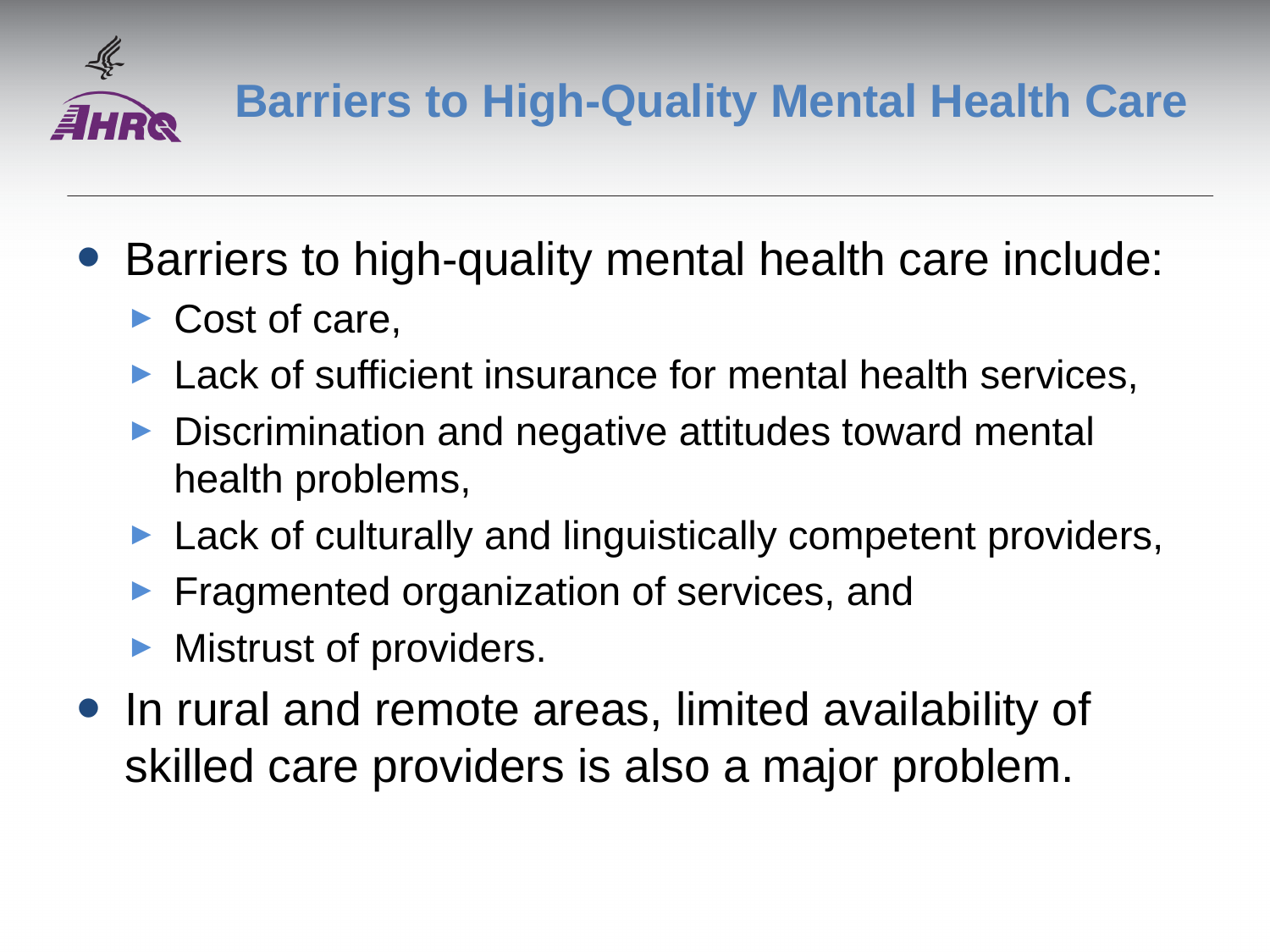

# Barriers to High-Quality Mental Health Care
Barriers to high-quality mental health care include:
Cost of care,
Lack of sufficient insurance for mental health services,
Discrimination and negative attitudes toward mental health problems,
Lack of culturally and linguistically competent providers,
Fragmented organization of services, and
Mistrust of providers.
In rural and remote areas, limited availability of skilled care providers is also a major problem.